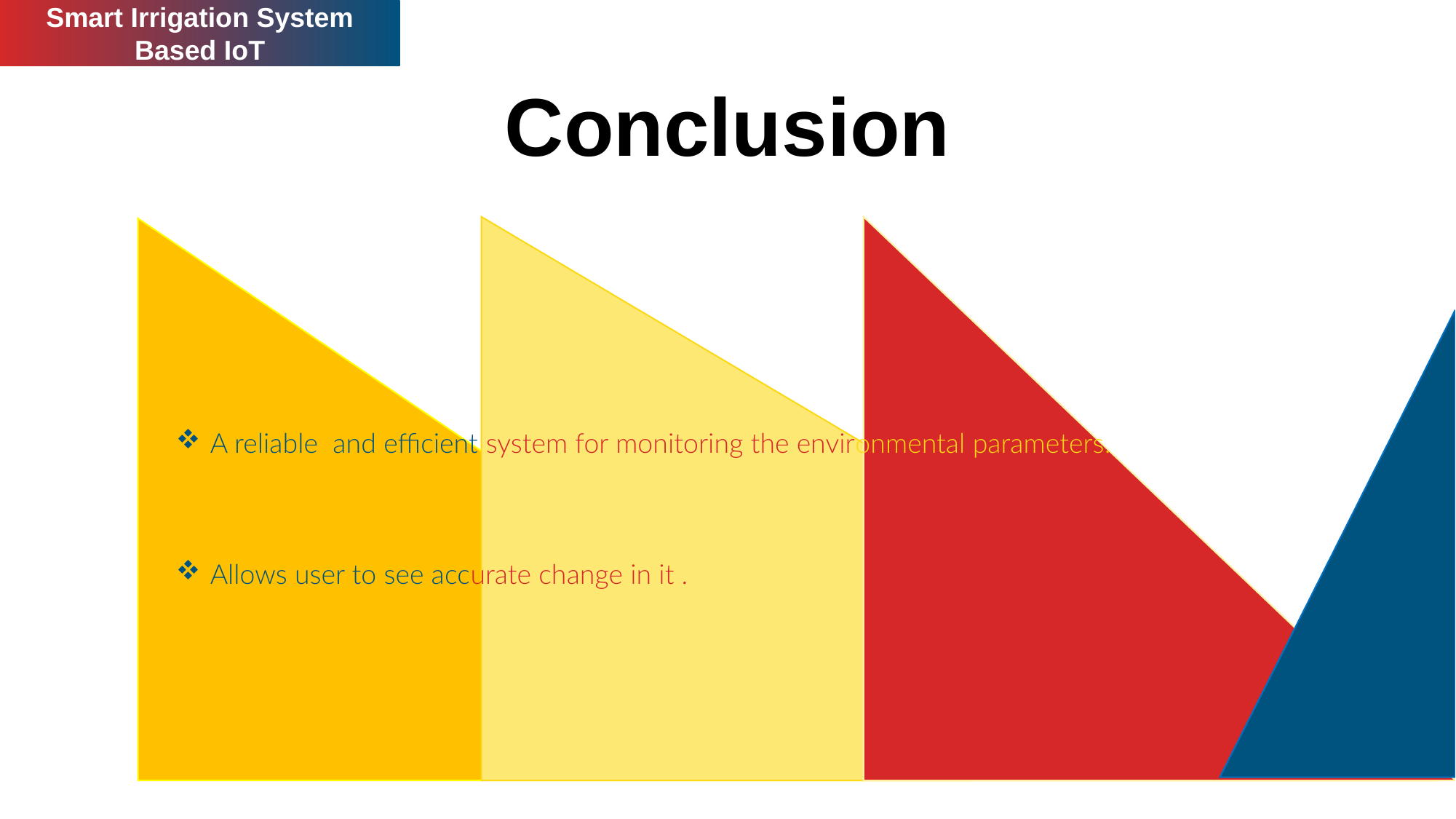

Smart Irrigation System Based IoT
Conclusion

A reliable  and efficient system for monitoring the environmental parameters.

Allows user to see accurate change in it .